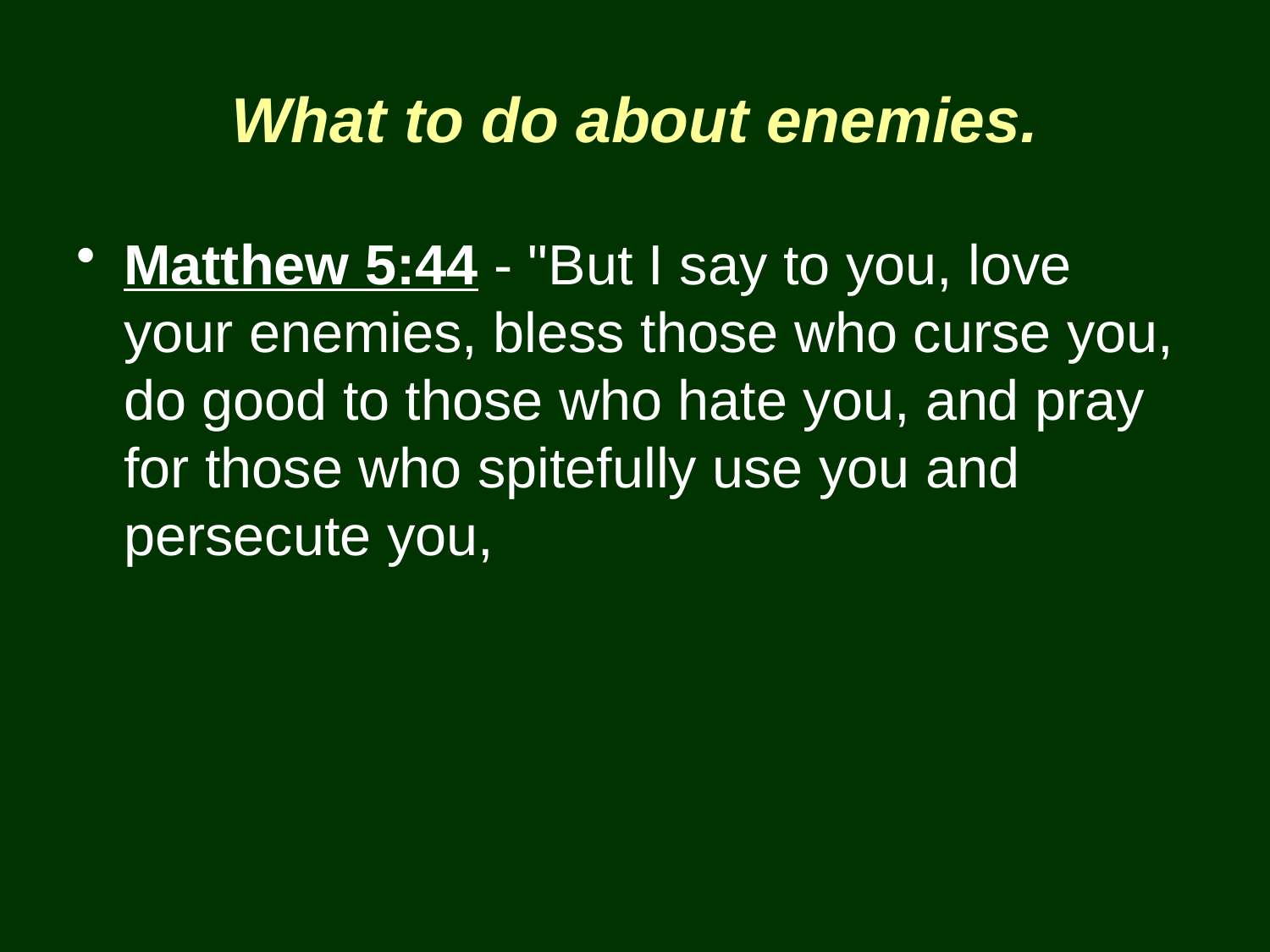

# What to do about enemies.
Matthew 5:44 - "But I say to you, love your enemies, bless those who curse you, do good to those who hate you, and pray for those who spitefully use you and persecute you,